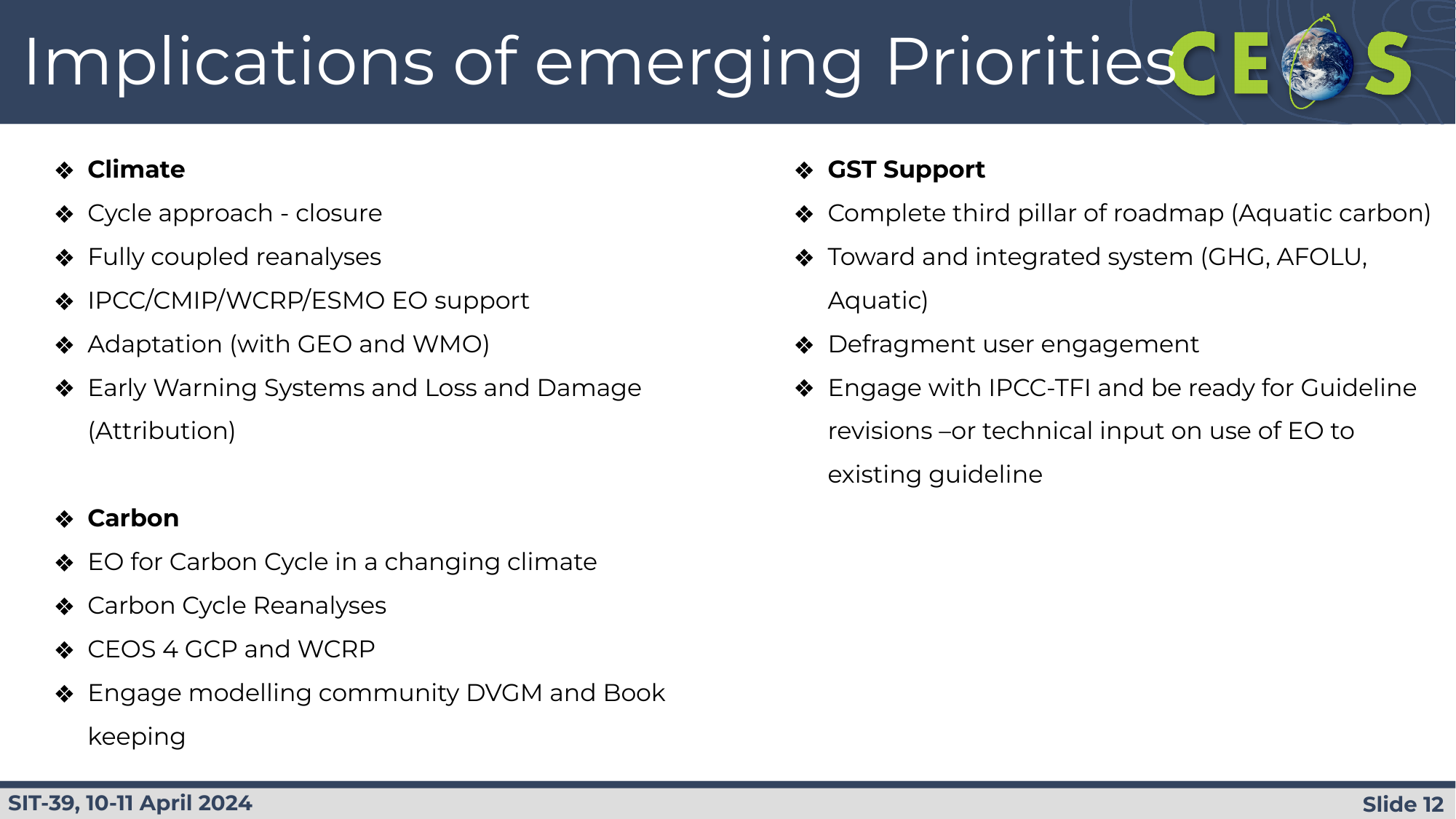

Implications of emerging Priorities
Climate
Cycle approach - closure
Fully coupled reanalyses
IPCC/CMIP/WCRP/ESMO EO support
Adaptation (with GEO and WMO)
Early Warning Systems and Loss and Damage (Attribution)

Carbon
EO for Carbon Cycle in a changing climate
Carbon Cycle Reanalyses
CEOS 4 GCP and WCRP
Engage modelling community DVGM and Book keeping

GST Support
Complete third pillar of roadmap (Aquatic carbon)
Toward and integrated system (GHG, AFOLU, Aquatic)
Defragment user engagement
Engage with IPCC-TFI and be ready for Guideline revisions –or technical input on use of EO to existing guideline